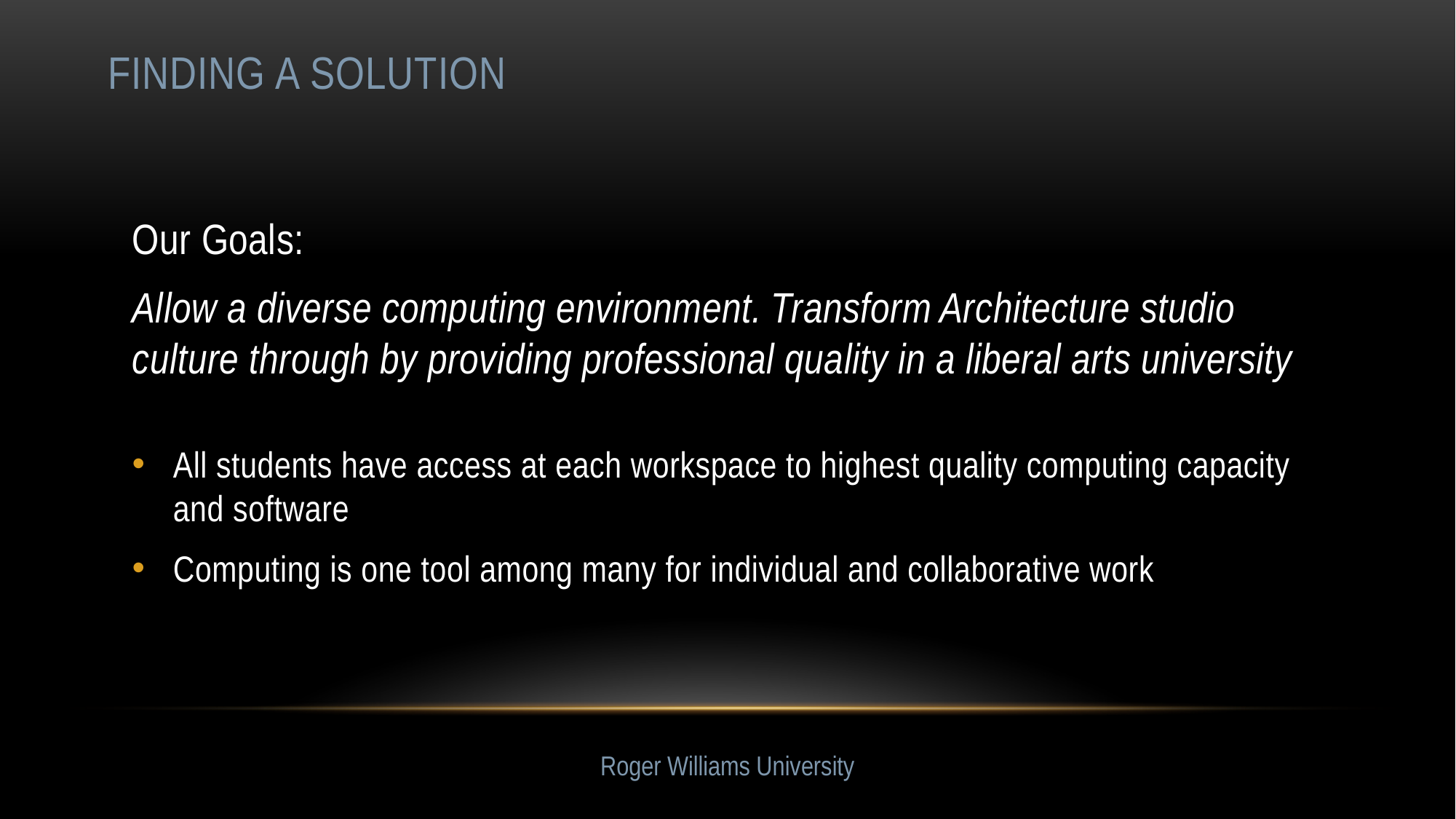

# Finding a Solution
Our Goals:
Allow a diverse computing environment. Transform Architecture studio culture through by providing professional quality in a liberal arts university

All students have access at each workspace to highest quality computing capacity and software
Computing is one tool among many for individual and collaborative work
Roger Williams University